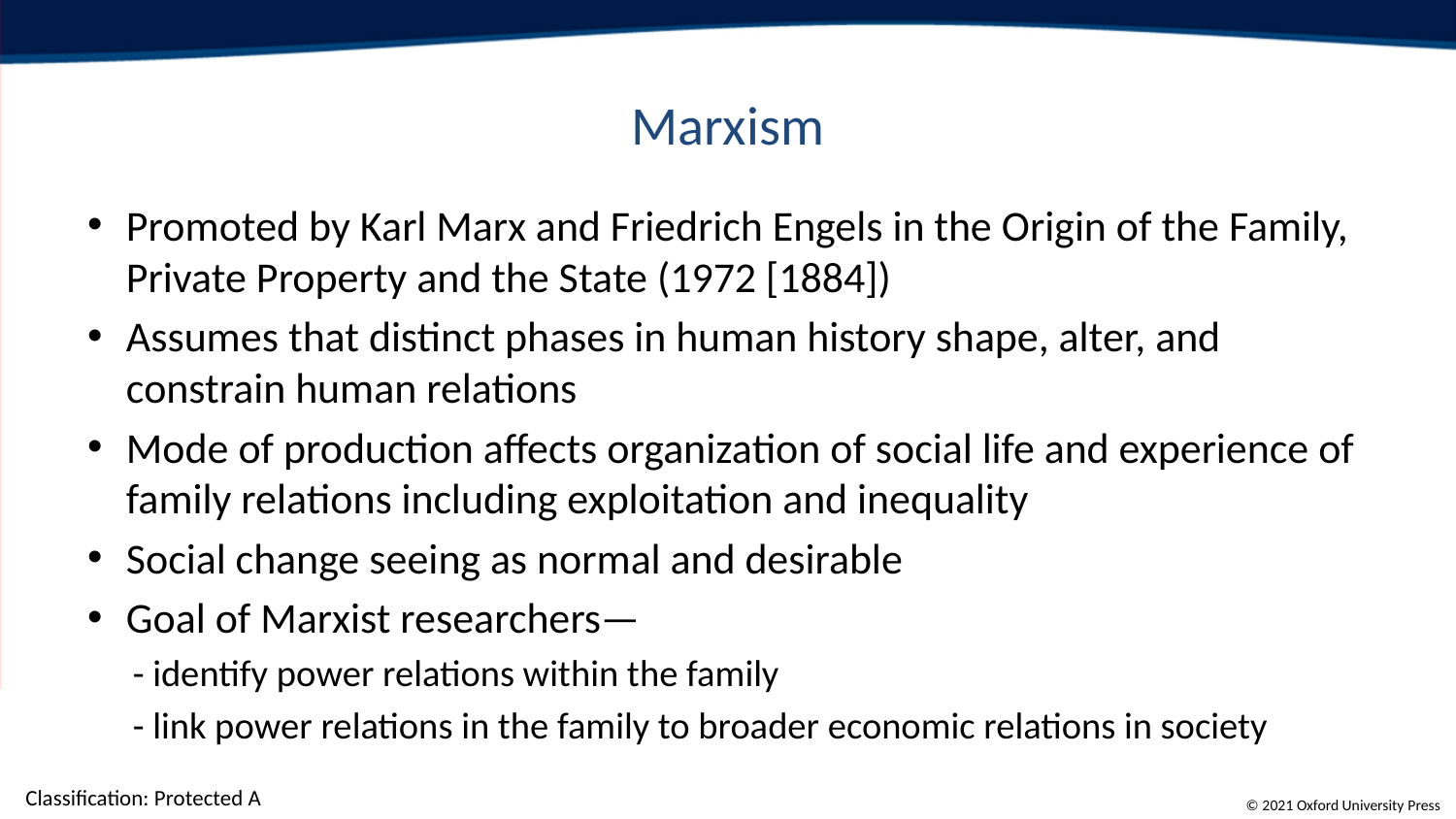

# Marxism
Promoted by Karl Marx and Friedrich Engels in the Origin of the Family, Private Property and the State (1972 [1884])
Assumes that distinct phases in human history shape, alter, and constrain human relations
Mode of production affects organization of social life and experience of family relations including exploitation and inequality
Social change seeing as normal and desirable
Goal of Marxist researchers—
- identify power relations within the family
- link power relations in the family to broader economic relations in society